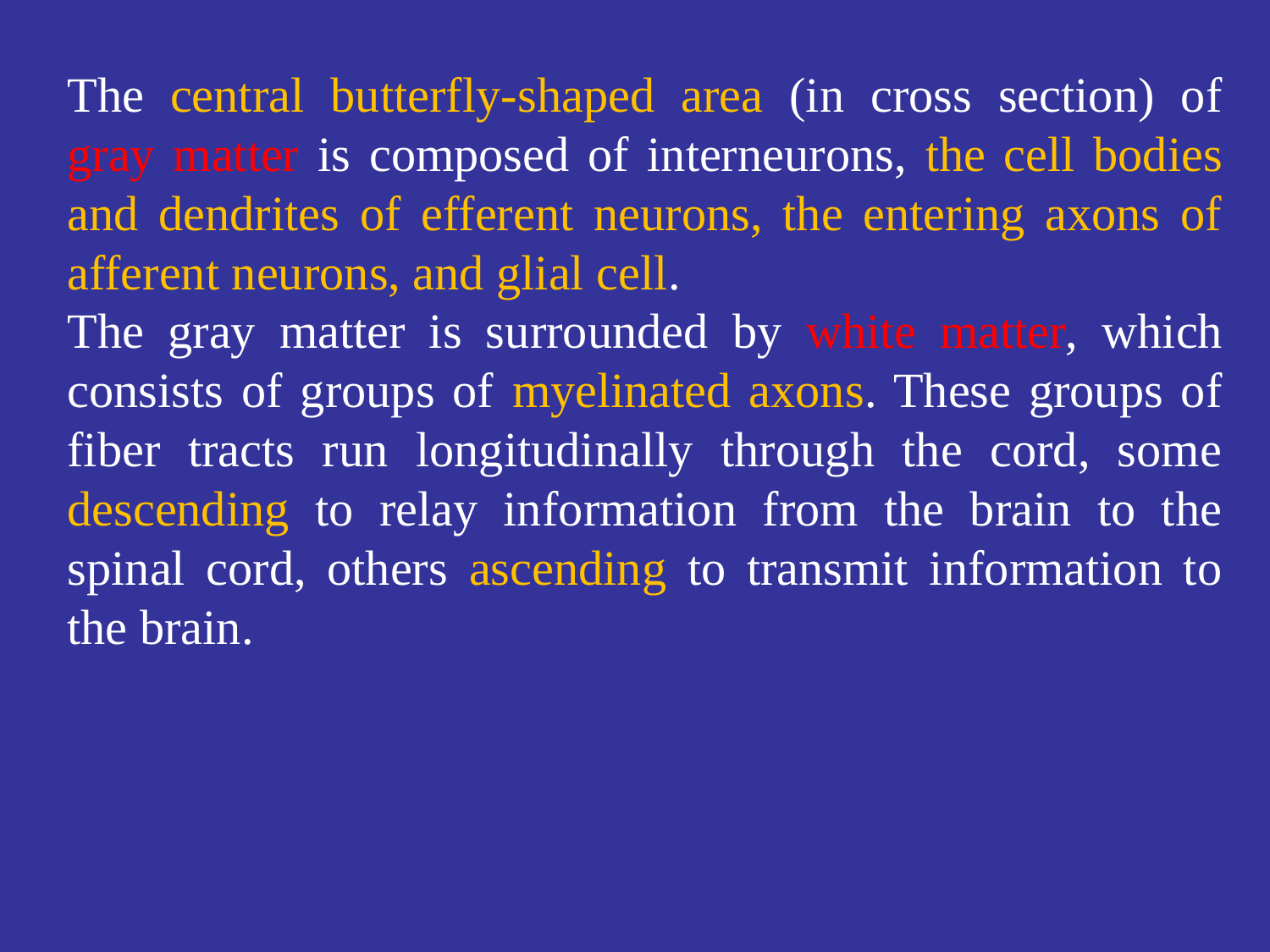

The central butterfly-shaped area (in cross section) of gray matter is composed of interneurons, the cell bodies and dendrites of efferent neurons, the entering axons of afferent neurons, and glial cell.
The gray matter is surrounded by white matter, which consists of groups of myelinated axons. These groups of fiber tracts run longitudinally through the cord, some descending to relay information from the brain to the spinal cord, others ascending to transmit information to the brain.